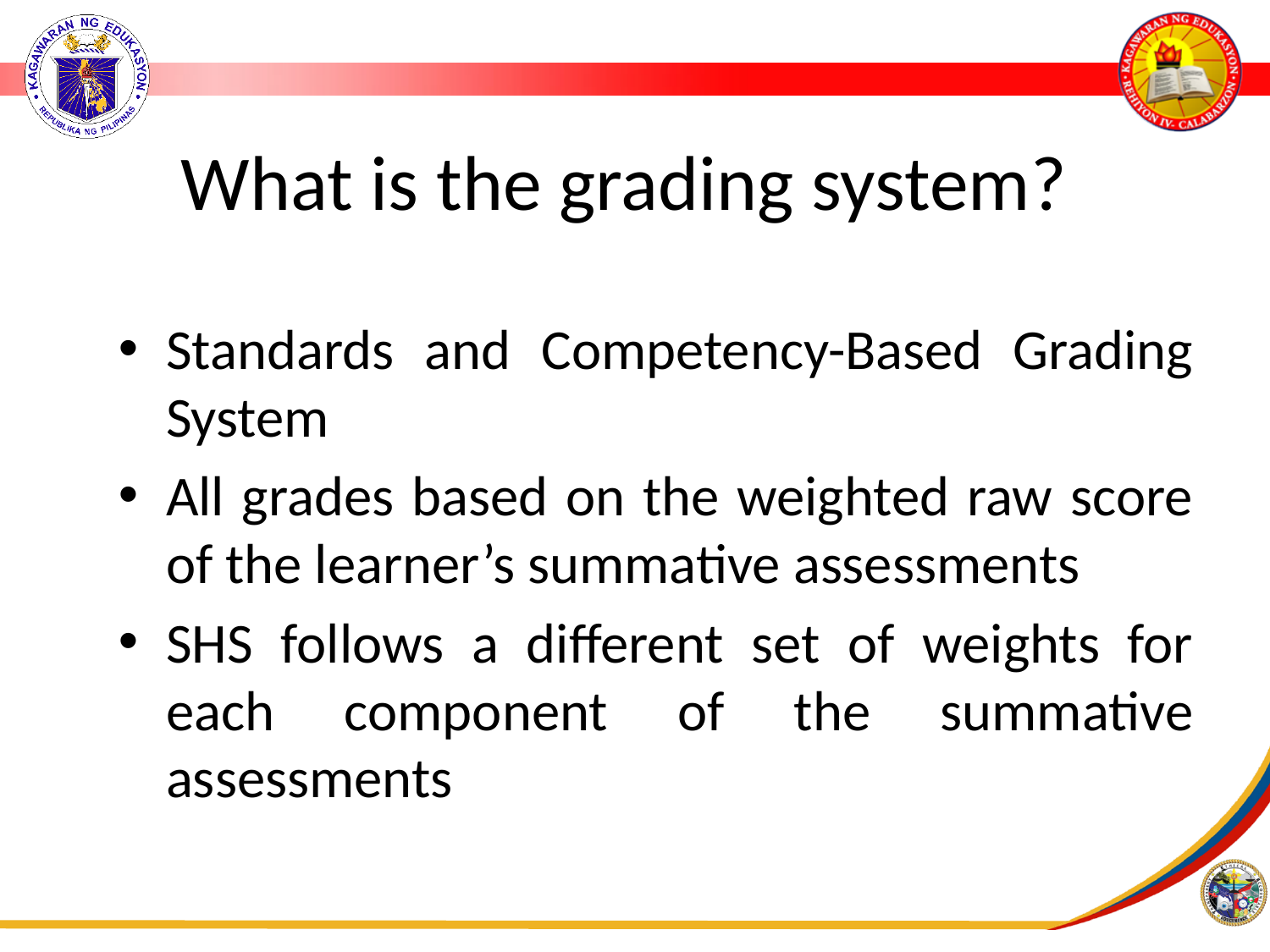

# What is the grading system?
Standards and Competency-Based Grading System
All grades based on the weighted raw score of the learner’s summative assessments
SHS follows a different set of weights for each component of the summative assessments